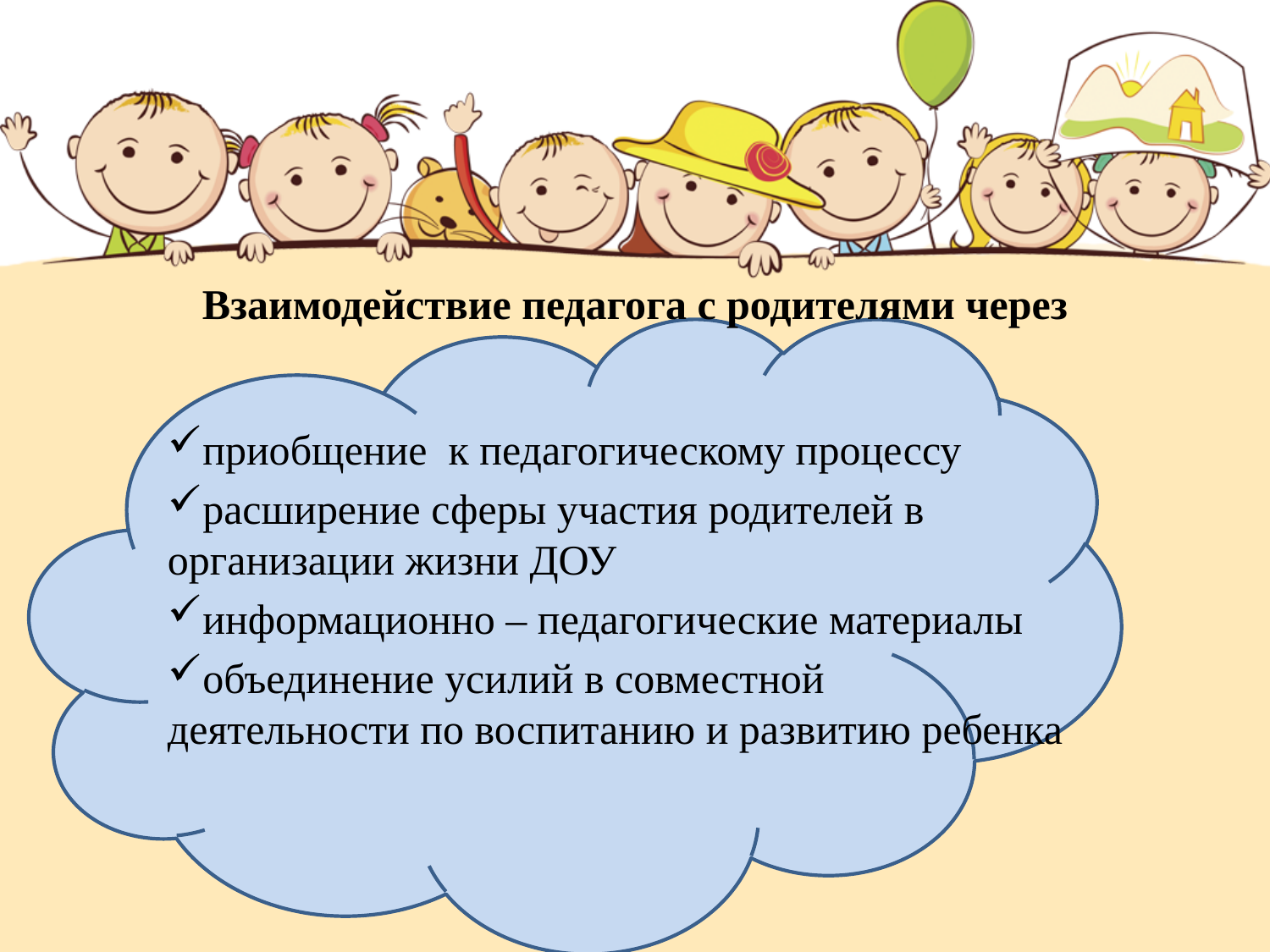

# Взаимодействие педагога с родителями через

приобщение  к педагогическому процессу
расширение сферы участия родителей в организации жизни ДОУ
информационно – педагогические материалы
объединение усилий в совместной деятельности по воспитанию и развитию ребенка